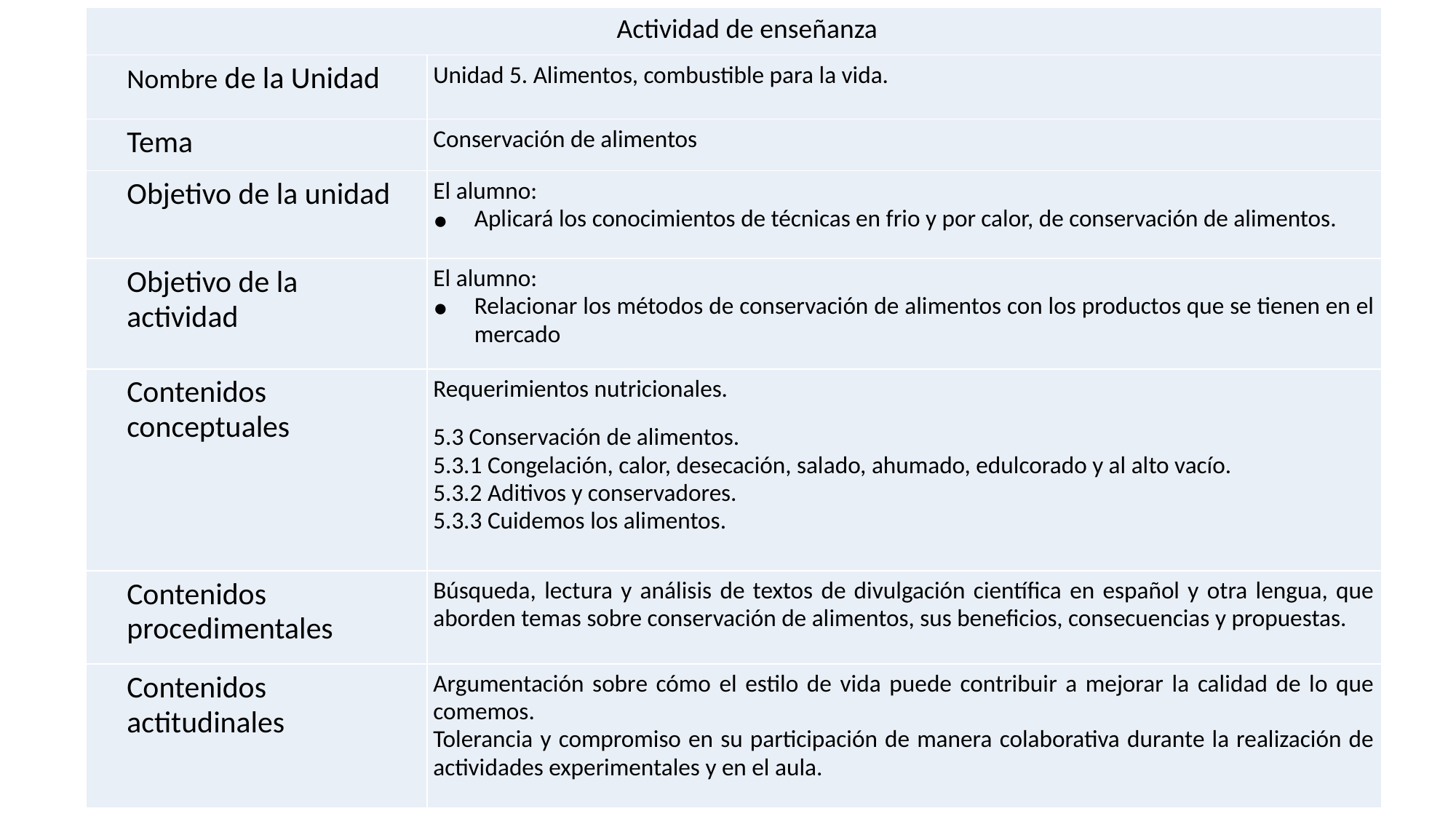

| Actividad de enseñanza |  |
| --- | --- |
| Nombre de la Unidad | Unidad 5. Alimentos, combustible para la vida. |
| Tema | Conservación de alimentos |
| Objetivo de la unidad | El alumno: Aplicará los conocimientos de técnicas en frio y por calor, de conservación de alimentos. |
| Objetivo de la actividad | El alumno: Relacionar los métodos de conservación de alimentos con los productos que se tienen en el mercado |
| Contenidos conceptuales | Requerimientos nutricionales. 5.3 Conservación de alimentos. 5.3.1 Congelación, calor, desecación, salado, ahumado, edulcorado y al alto vacío. 5.3.2 Aditivos y conservadores. 5.3.3 Cuidemos los alimentos. |
| Contenidos procedimentales | Búsqueda, lectura y análisis de textos de divulgación científica en español y otra lengua, que aborden temas sobre conservación de alimentos, sus beneficios, consecuencias y propuestas. |
| Contenidos actitudinales | Argumentación sobre cómo el estilo de vida puede contribuir a mejorar la calidad de lo que comemos. Tolerancia y compromiso en su participación de manera colaborativa durante la realización de actividades experimentales y en el aula. |
#